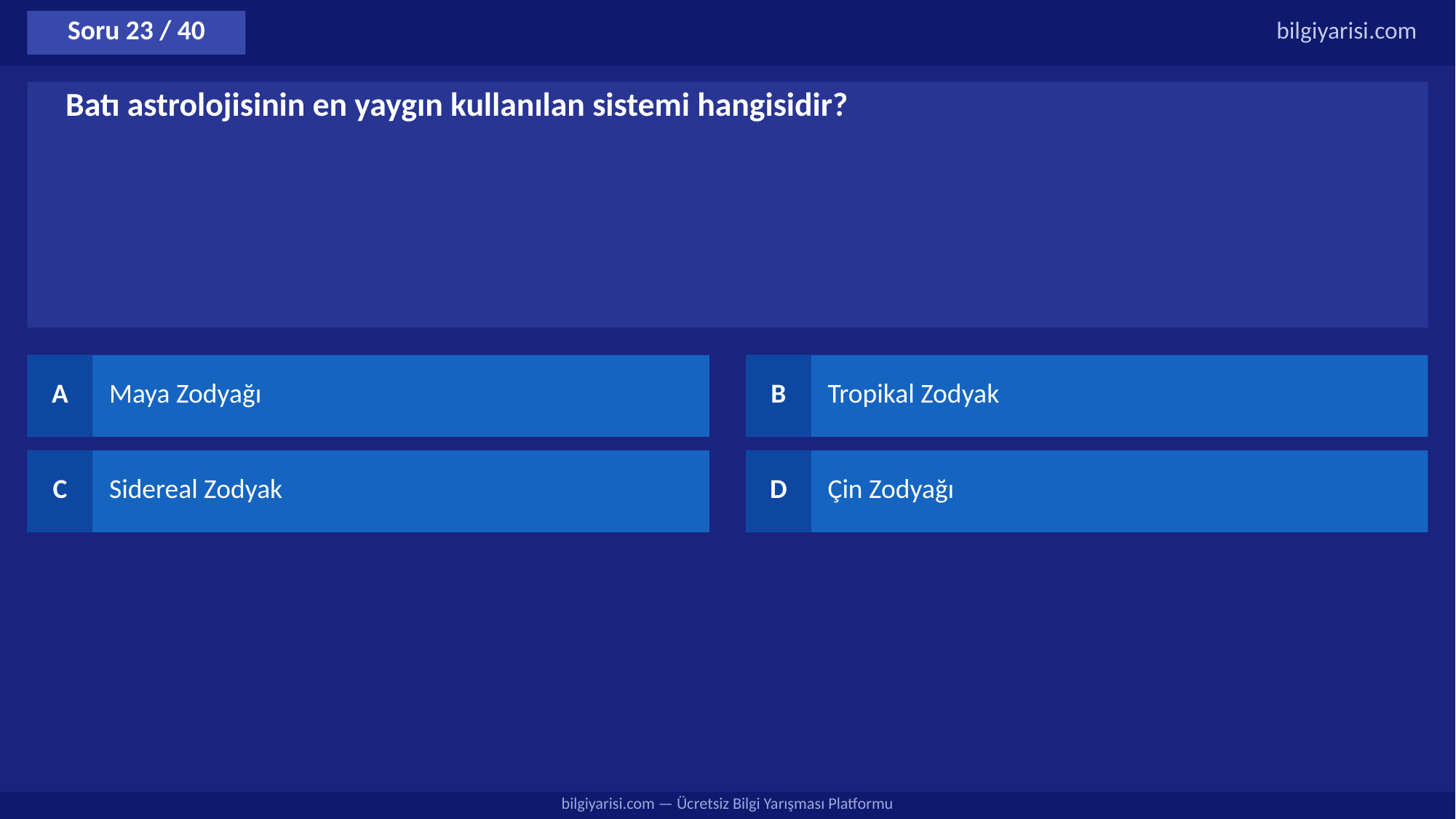

Soru 23 / 40
bilgiyarisi.com

Batı astrolojisinin en yaygın kullanılan sistemi hangisidir?

A
Maya Zodyağı

B
Tropikal Zodyak

C
Sidereal Zodyak

D
Çin Zodyağı
bilgiyarisi.com — Ücretsiz Bilgi Yarışması Platformu